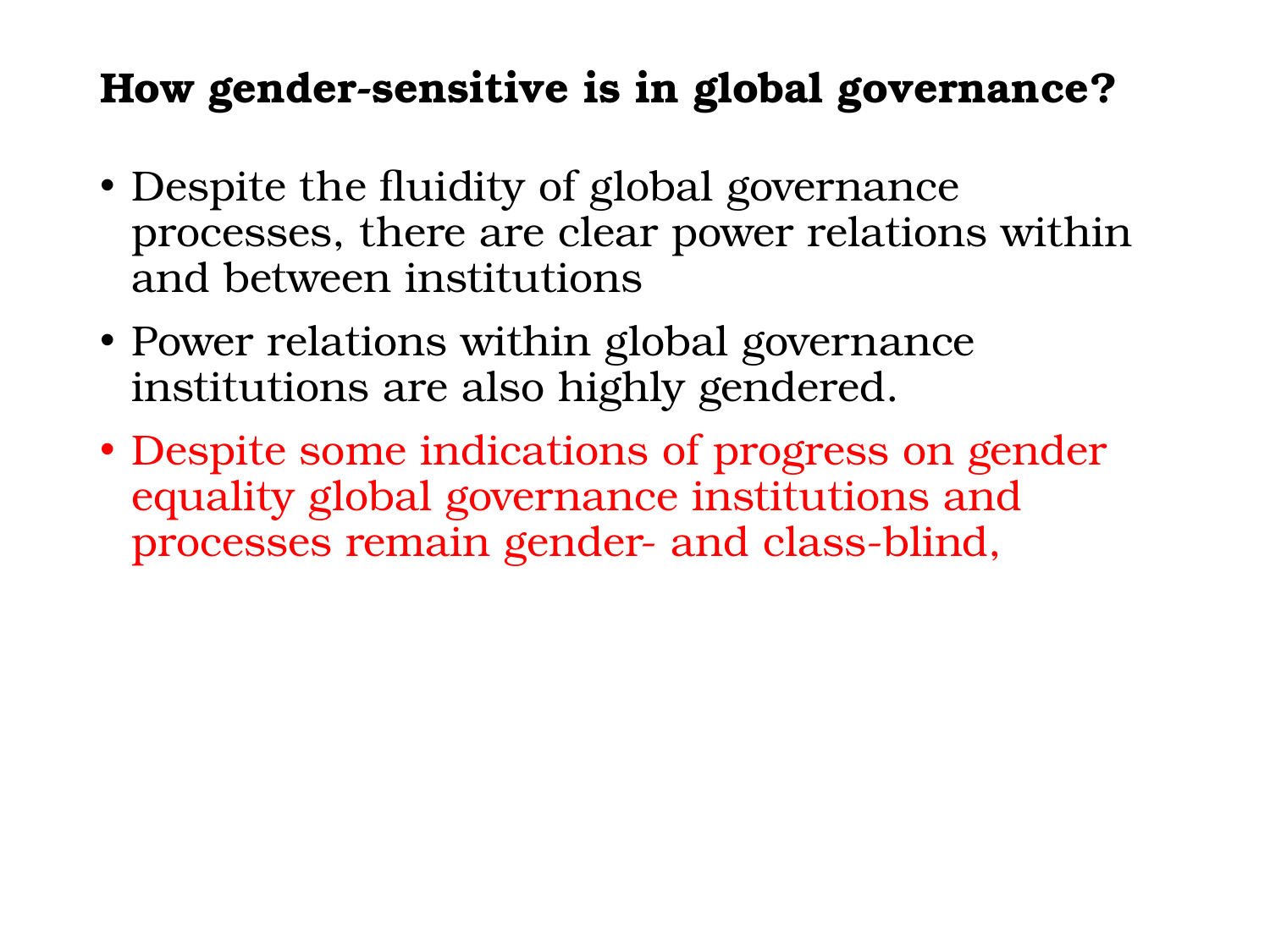

# How gender-sensitive is in global governance?
Despite the fluidity of global governance processes, there are clear power relations within and between institutions
Power relations within global governance institutions are also highly gendered.
Despite some indications of progress on gender equality global governance institutions and processes remain gender- and class-blind,